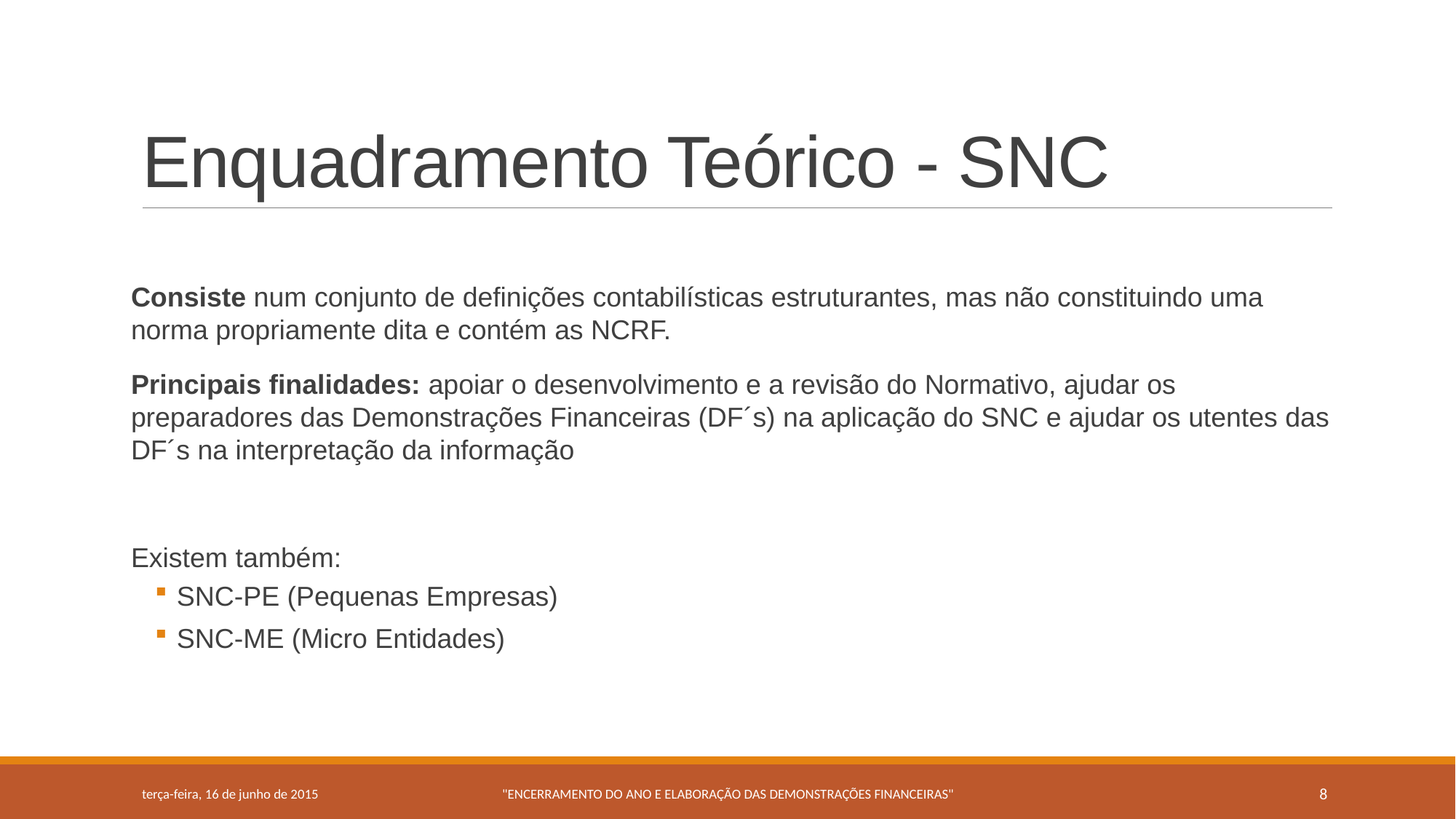

# Enquadramento Teórico - SNC

Consiste num conjunto de definições contabilísticas estruturantes, mas não constituindo uma norma propriamente dita e contém as NCRF.
Principais finalidades: apoiar o desenvolvimento e a revisão do Normativo, ajudar os preparadores das Demonstrações Financeiras (DF´s) na aplicação do SNC e ajudar os utentes das DF´s na interpretação da informação

Existem também:
SNC-PE (Pequenas Empresas)
SNC-ME (Micro Entidades)
terça-feira, 16 de junho de 2015
"ENCERRAMENTO DO ANO E ELABORAÇÃO DAS DEMONSTRAÇÕES FINANCEIRAS"
8